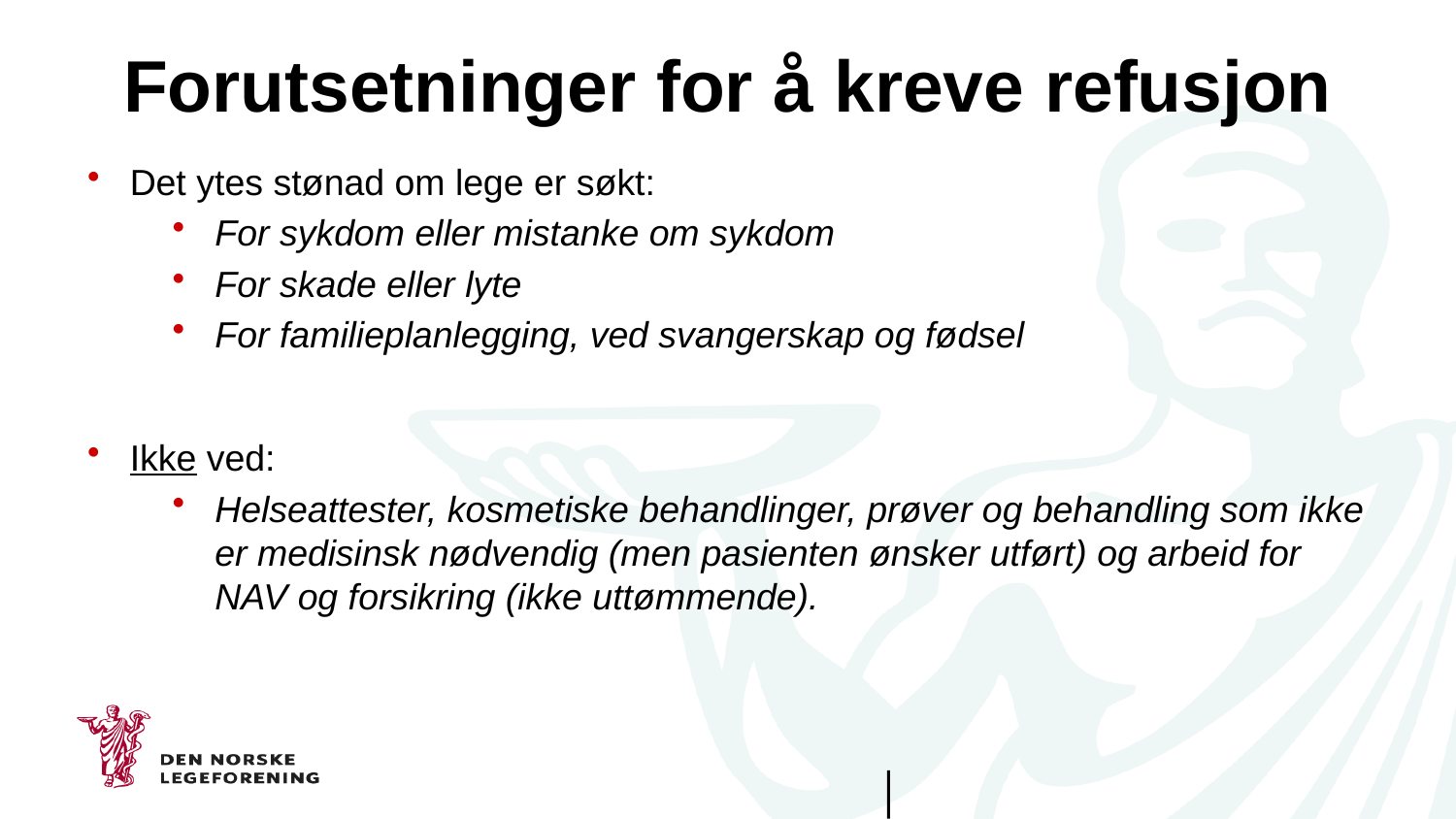

# Forutsetninger for å kreve refusjon
Det ytes stønad om lege er søkt:
For sykdom eller mistanke om sykdom
For skade eller lyte
For familieplanlegging, ved svangerskap og fødsel

Ikke ved:
Helseattester, kosmetiske behandlinger, prøver og behandling som ikke er medisinsk nødvendig (men pasienten ønsker utført) og arbeid for NAV og forsikring (ikke uttømmende).